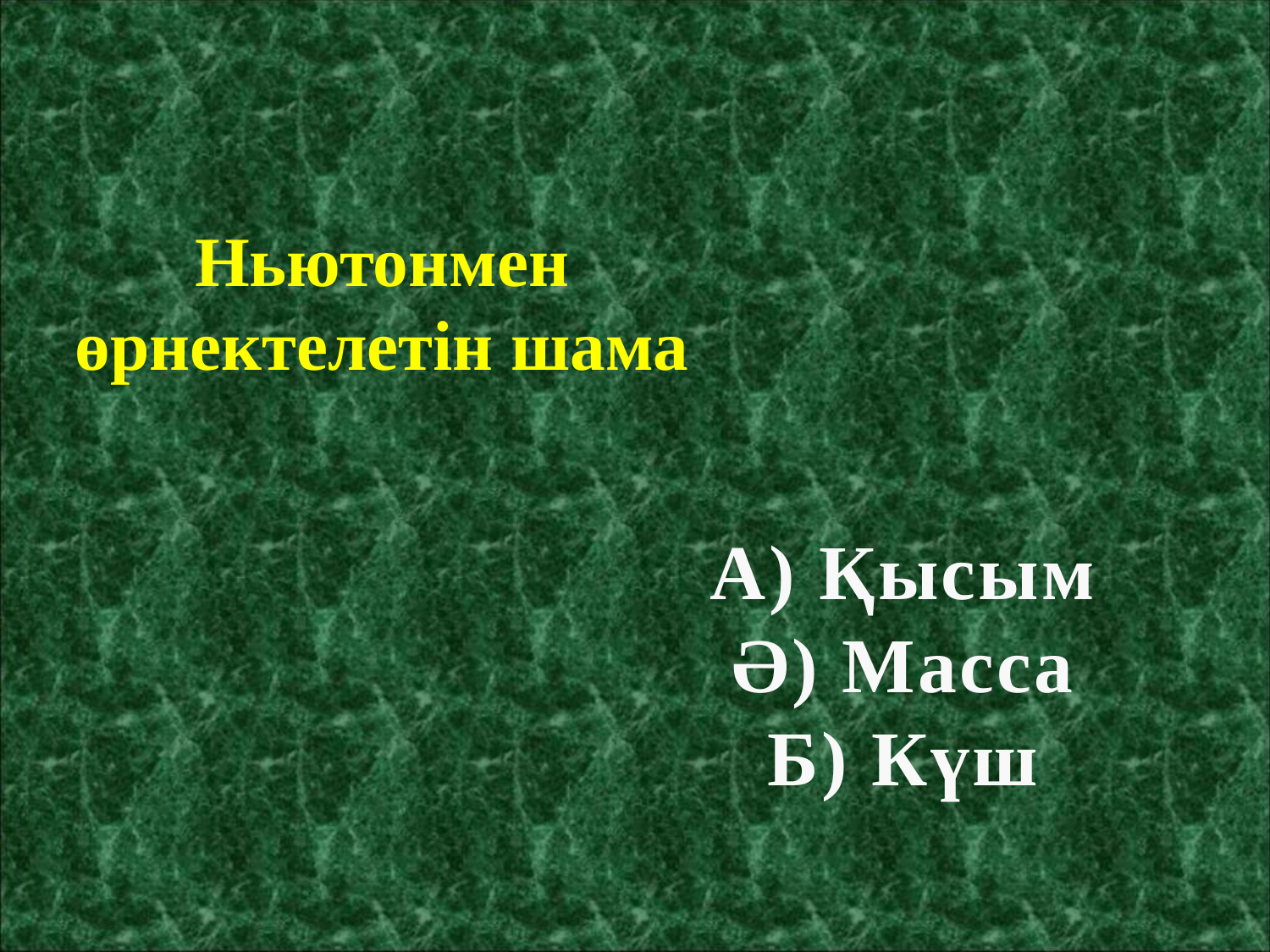

Ньютонмен өрнектелетін шама
А) Қысым
Ә) Масса
Б) Күш